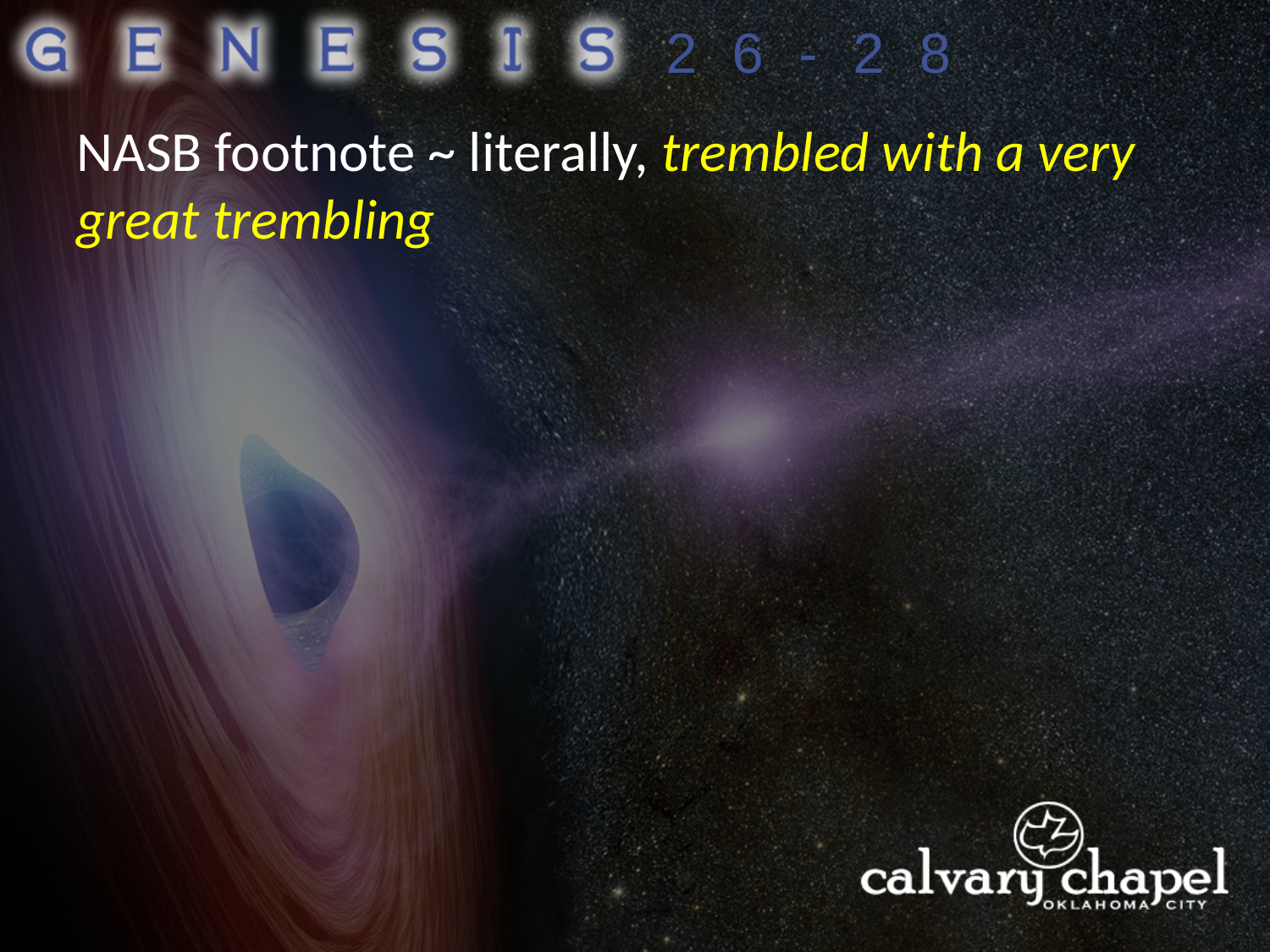

26-28
NASB footnote ~ literally, trembled with a very great trembling